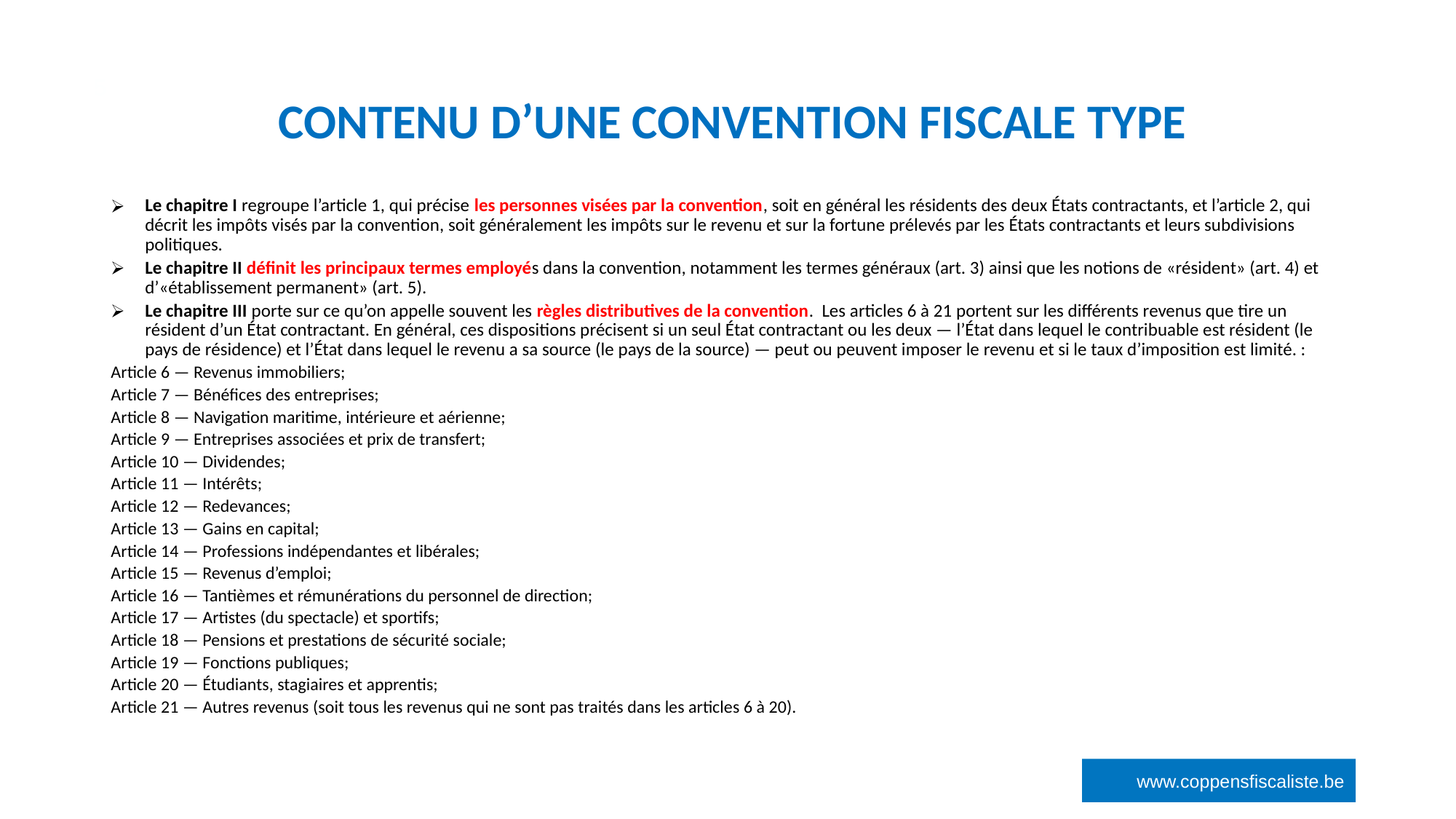

# CONTENU D’UNE CONVENTION FISCALE TYPE
5
Le chapitre I regroupe l’article 1, qui précise les personnes visées par la convention, soit en général les résidents des deux États contractants, et l’article 2, qui décrit les impôts visés par la convention, soit généralement les impôts sur le revenu et sur la fortune prélevés par les États contractants et leurs subdivisions politiques.
Le chapitre II définit les principaux termes employés dans la convention, notamment les termes généraux (art. 3) ainsi que les notions de «résident» (art. 4) et d’«établissement permanent» (art. 5).
Le chapitre III porte sur ce qu’on appelle souvent les règles distributives de la convention.  Les articles 6 à 21 portent sur les différents revenus que tire un  résident d’un État contractant. En général, ces dispositions précisent si un seul État contractant ou les deux — l’État dans lequel le contribuable est résident (le pays de résidence) et l’État dans lequel le revenu a sa source (le pays de la source) — peut ou peuvent imposer le revenu et si le taux d’imposition est limité. :
Article 6 — Revenus immobiliers;
Article 7 — Bénéfices des entreprises;
Article 8 — Navigation maritime, intérieure et aérienne;
Article 9 — Entreprises associées et prix de transfert;
Article 10 — Dividendes;
Article 11 — Intérêts;
Article 12 — Redevances;
Article 13 — Gains en capital;
Article 14 — Professions indépendantes et libérales;
Article 15 — Revenus d’emploi;
Article 16 — Tantièmes et rémunérations du personnel de direction;
Article 17 — Artistes (du spectacle) et sportifs;
Article 18 — Pensions et prestations de sécurité sociale;
Article 19 — Fonctions publiques;
Article 20 — Étudiants, stagiaires et apprentis;
Article 21 — Autres revenus (soit tous les revenus qui ne sont pas traités dans les articles 6 à 20).
www.coppensfiscaliste.be